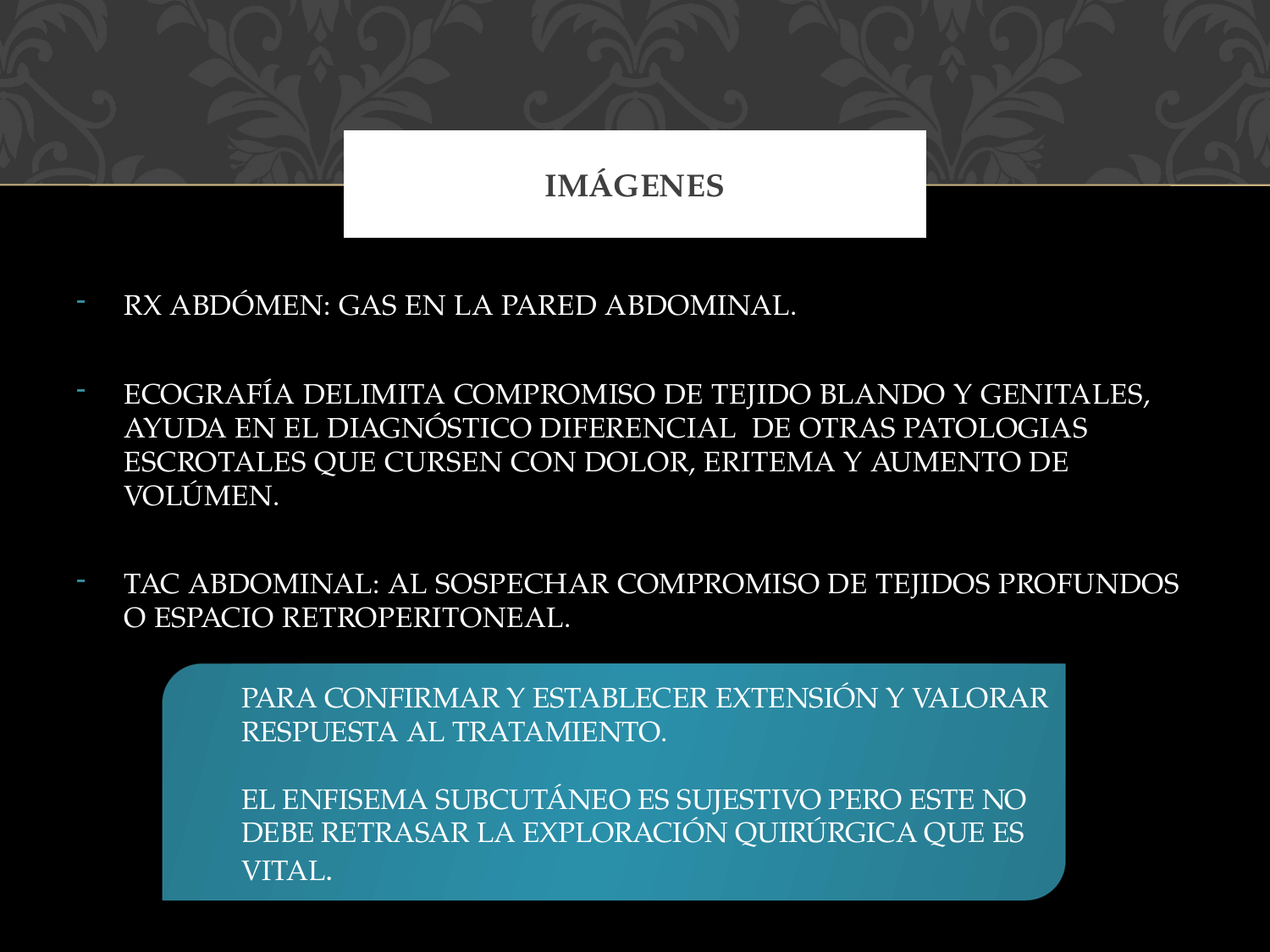

# IMÁGENES
RX ABDÓMEN: GAS EN LA PARED ABDOMINAL.

ECOGRAFÍA DELIMITA COMPROMISO DE TEJIDO BLANDO Y GENITALES, AYUDA EN EL DIAGNÓSTICO DIFERENCIAL  DE OTRAS PATOLOGIAS ESCROTALES QUE CURSEN CON DOLOR, ERITEMA Y AUMENTO DE VOLÚMEN.

TAC ABDOMINAL: AL SOSPECHAR COMPROMISO DE TEJIDOS PROFUNDOS O ESPACIO RETROPERITONEAL.

PARA CONFIRMAR Y ESTABLECER EXTENSIÓN Y VALORAR RESPUESTA AL TRATAMIENTO.

EL ENFISEMA SUBCUTÁNEO ES SUJESTIVO PERO ESTE NO DEBE RETRASAR LA EXPLORACIÓN QUIRÚRGICA QUE ES VITAL.